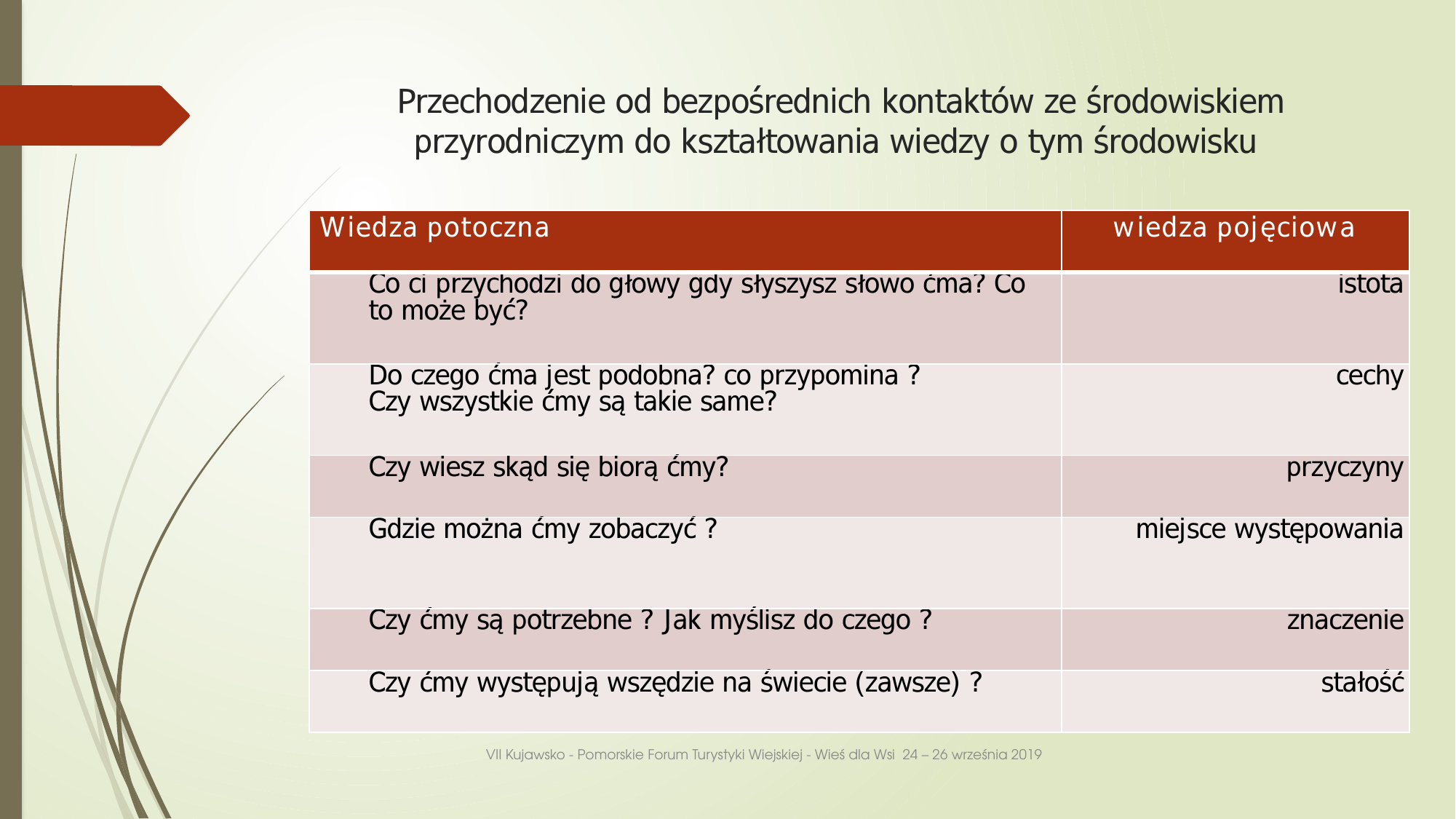

# Przechodzenie od bezpośrednich kontaktów ze środowiskiem przyrodniczym do kształtowania wiedzy o tym środowisku
| Wiedza potoczna | wiedza pojęciowa |
| --- | --- |
| Co ci przychodzi do głowy gdy słyszysz słowo ćma? Co to może być? | istota |
| Do czego ćma jest podobna? co przypomina ? Czy wszystkie ćmy są takie same? | cechy |
| Czy wiesz skąd się biorą ćmy? | przyczyny |
| Gdzie można ćmy zobaczyć ? | miejsce występowania |
| Czy ćmy są potrzebne ? Jak myślisz do czego ? | znaczenie |
| Czy ćmy występują wszędzie na świecie (zawsze) ? | stałość |
VII Kujawsko - Pomorskie Forum Turystyki Wiejskiej - Wieś dla Wsi  24 – 26 września 2019